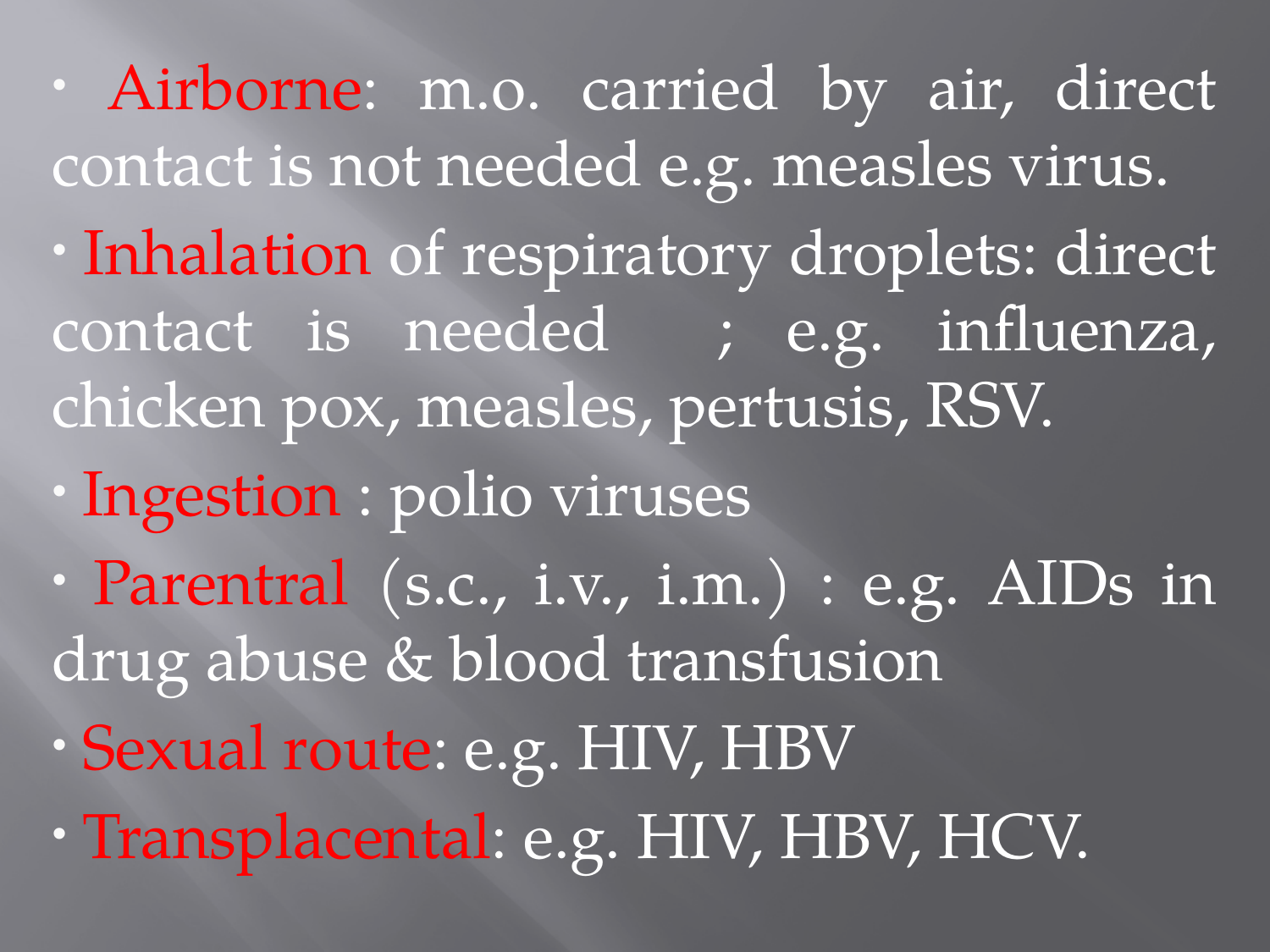

Airborne: m.o. carried by air, direct contact is not needed e.g. measles virus.
 Inhalation of respiratory droplets: direct contact is needed  ; e.g. influenza, chicken pox, measles, pertusis, RSV.
 Ingestion : polio viruses
 Parentral (s.c., i.v., i.m.) : e.g. AIDs in drug abuse & blood transfusion
 Sexual route: e.g. HIV, HBV
 Transplacental: e.g. HIV, HBV, HCV.